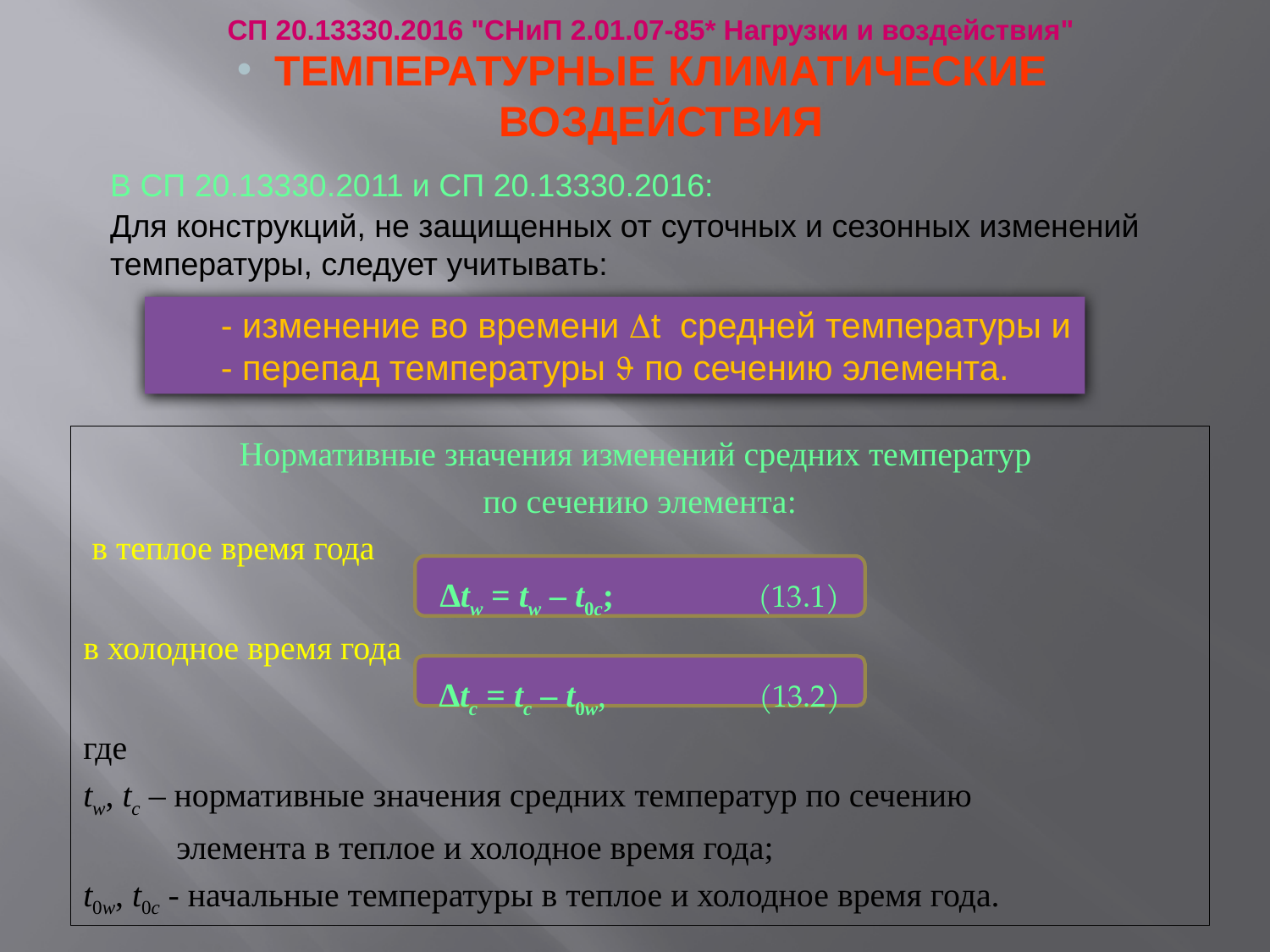

СП 20.13330.2016 "СНиП 2.01.07-85* Нагрузки и воздействия"
# ТЕМПЕРАТУРНЫЕ КЛИМАТИЧЕСКИЕ ВОЗДЕЙСТВИЯ
В СП 20.13330.2011 и СП 20.13330.2016:
Для конструкций, не защищенных от суточных и сезонных изменений температуры, следует учитывать:
- изменение во времени Δt  средней температуры и
- перепад температуры ϑ по сечению элемента.
Нормативные значения изменений средних температур
по сечению элемента:
 в теплое время года
∆tw = tw – t0c;                 (13.1)
в холодное время года
∆tc = tc – t0w,                  (13.2)
где
tw, tc – нормативные значения средних температур по сечению
           элемента в теплое и холодное время года;
t0w, t0c - начальные температуры в теплое и холодное время года.